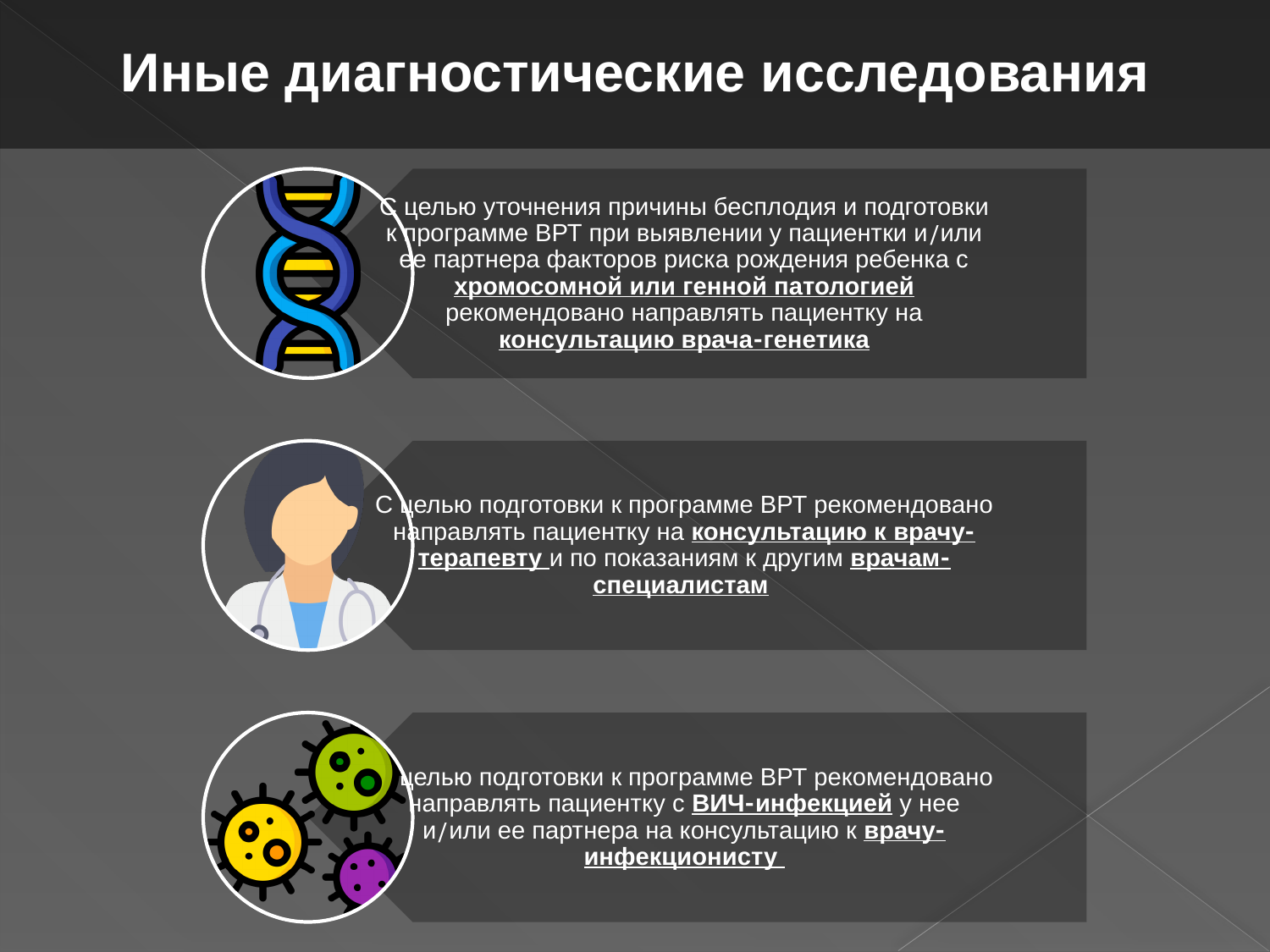

Иные диагностические исследования
#
С целью уточнения причины бесплодия и подготовки к программе ВРТ при выявлении у пациентки и/или ее партнера факторов риска рождения ребенка с хромосомной или генной патологией рекомендовано направлять пациентку на консультацию врача-генетика
С целью подготовки к программе ВРТ рекомендовано направлять пациентку на консультацию к врачу-терапевту и по показаниям к другим врачам-специалистам
С целью подготовки к программе ВРТ рекомендовано направлять пациентку с ВИЧ-инфекцией у нее и/или ее партнера на консультацию к врачу-инфекционисту